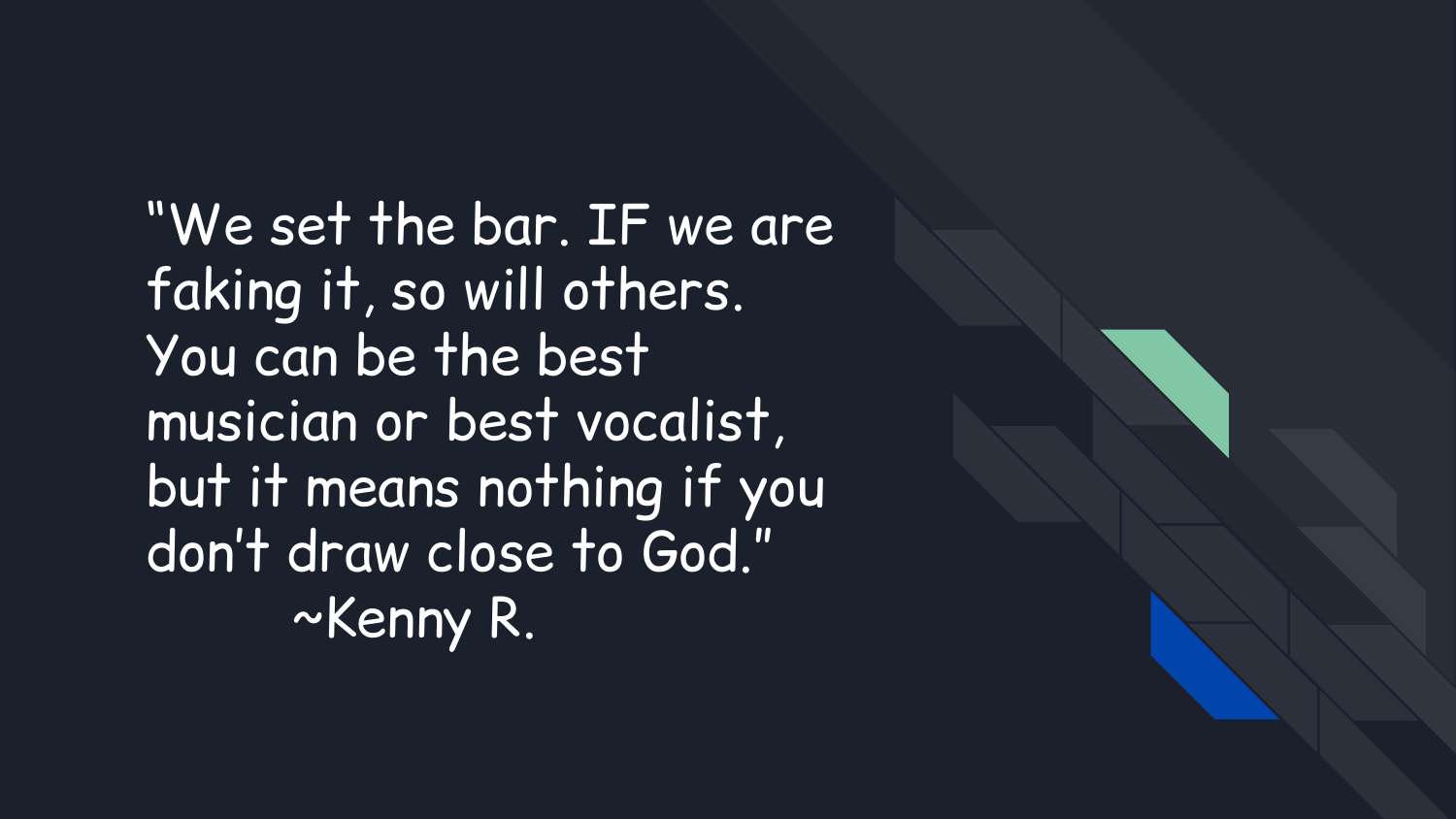

# “We set the bar. IF we are faking it, so will others. You can be the best musician or best vocalist, but it means nothing if you don’t draw close to God.”
	~Kenny R.